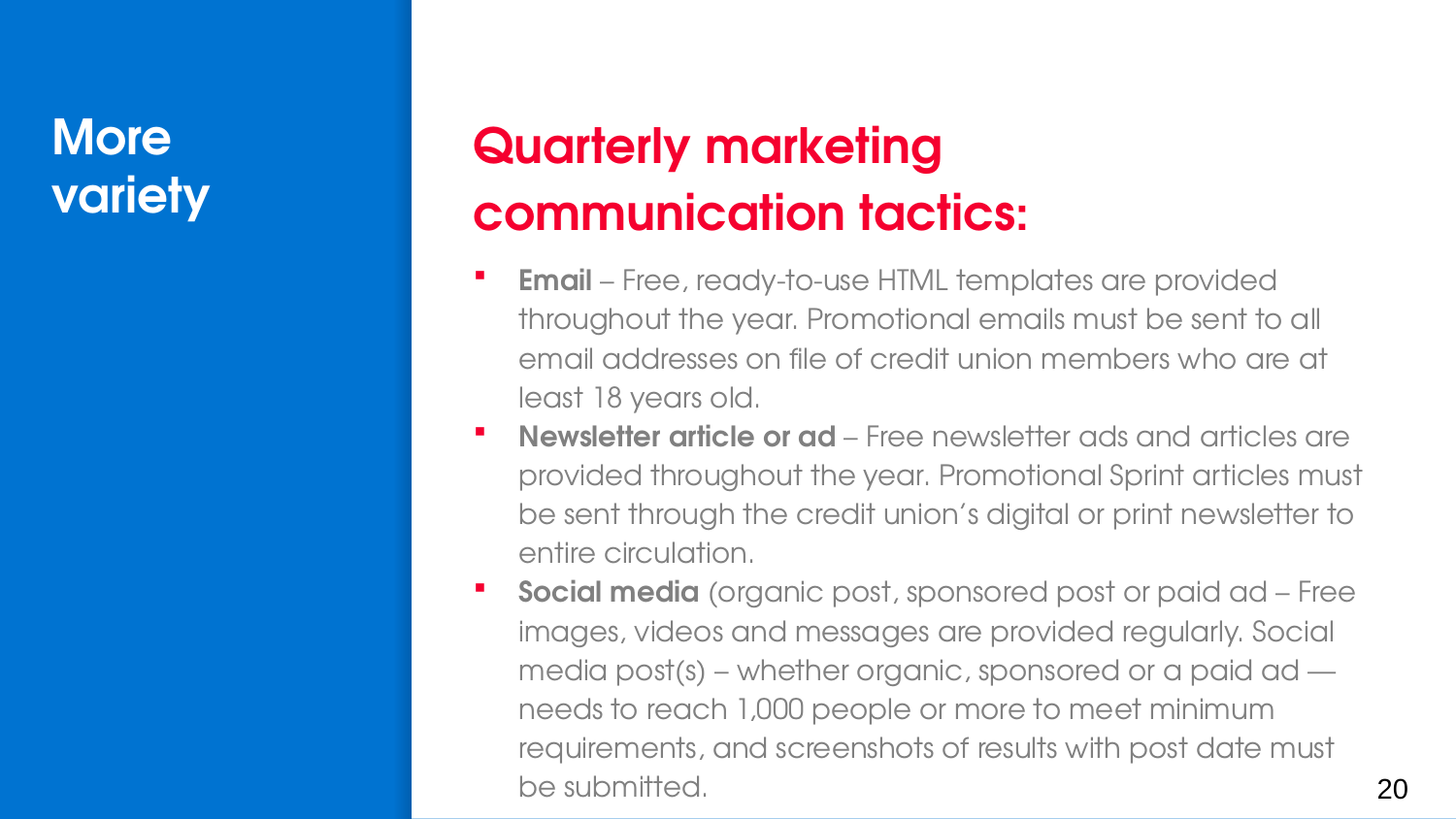

# More variety
Quarterly marketing
communication tactics:
Email – Free, ready-to-use HTML templates are provided throughout the year. Promotional emails must be sent to all email addresses on file of credit union members who are at
least 18 years old.
Newsletter article or ad – Free newsletter ads and articles are provided throughout the year. Promotional Sprint articles must be sent through the credit union’s digital or print newsletter to entire circulation.
Social media (organic post, sponsored post or paid ad – Free images, videos and messages are provided regularly. Social media post(s) – whether organic, sponsored or a paid ad — needs to reach 1,000 people or more to meet minimum requirements, and screenshots of results with post date must
be submitted.
20